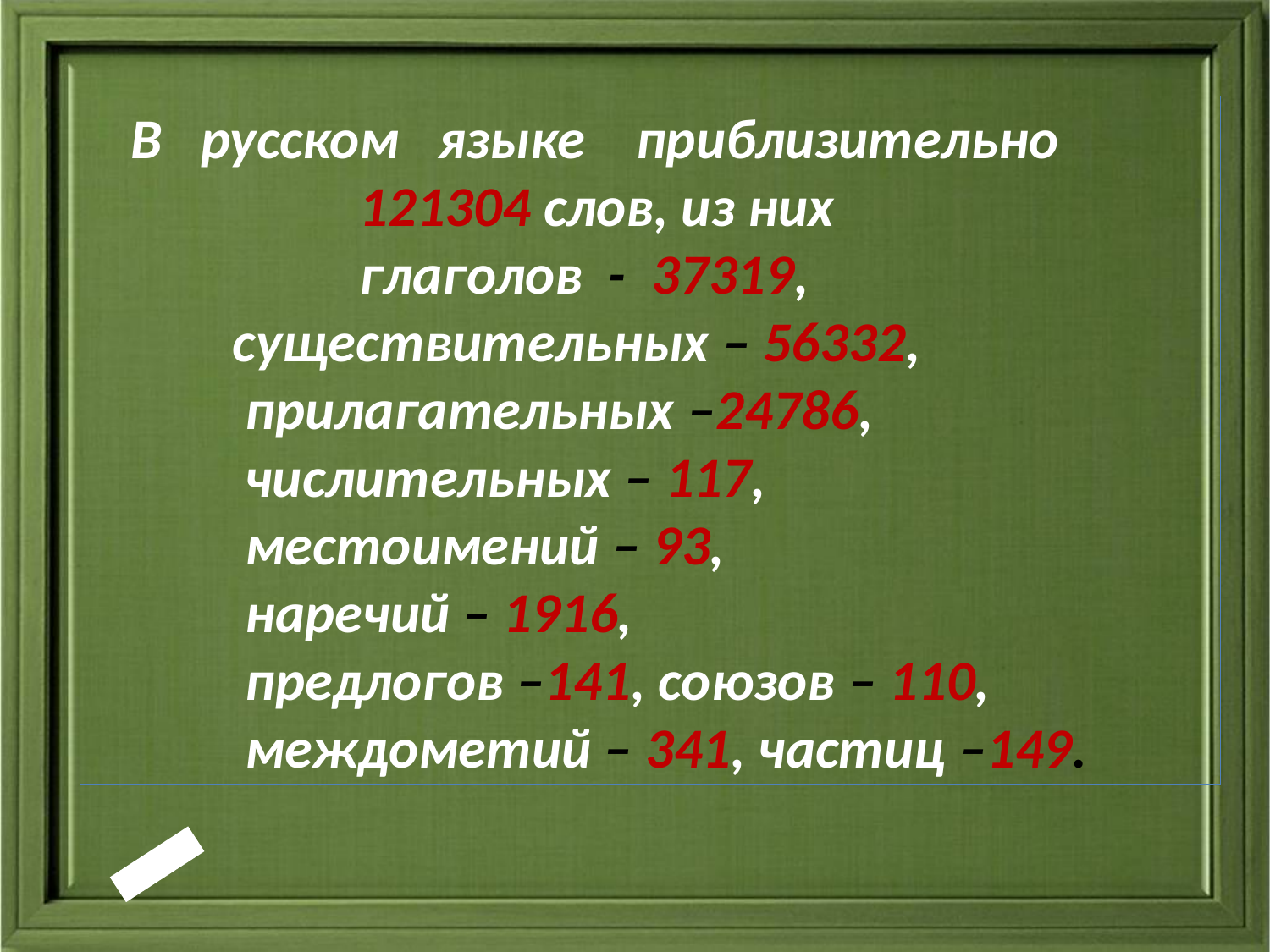

В   русском   языке    приблизительно
                     121304 слов, из них
                     глаголов  -  37319,
	 существительных – 56332,
            прилагательных –24786,
            числительных – 117,
            местоимений – 93,
            наречий – 1916,
            предлогов –141, союзов – 110,
            междометий – 341, частиц –149.